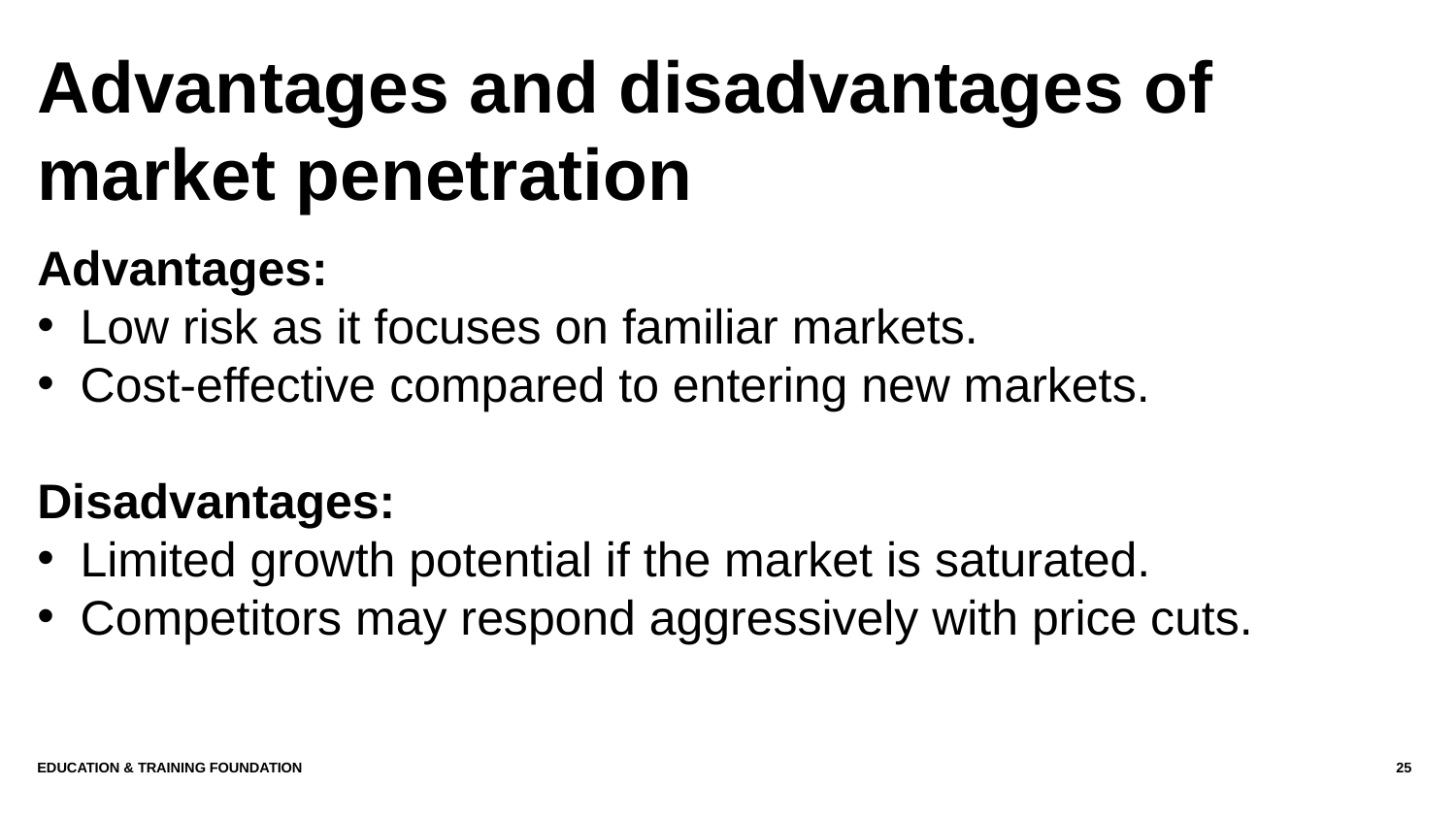

# Advantages and disadvantages of market penetration
Advantages:
Low risk as it focuses on familiar markets.
Cost-effective compared to entering new markets.

Disadvantages:
Limited growth potential if the market is saturated.
Competitors may respond aggressively with price cuts.

Education & Training Foundation
25